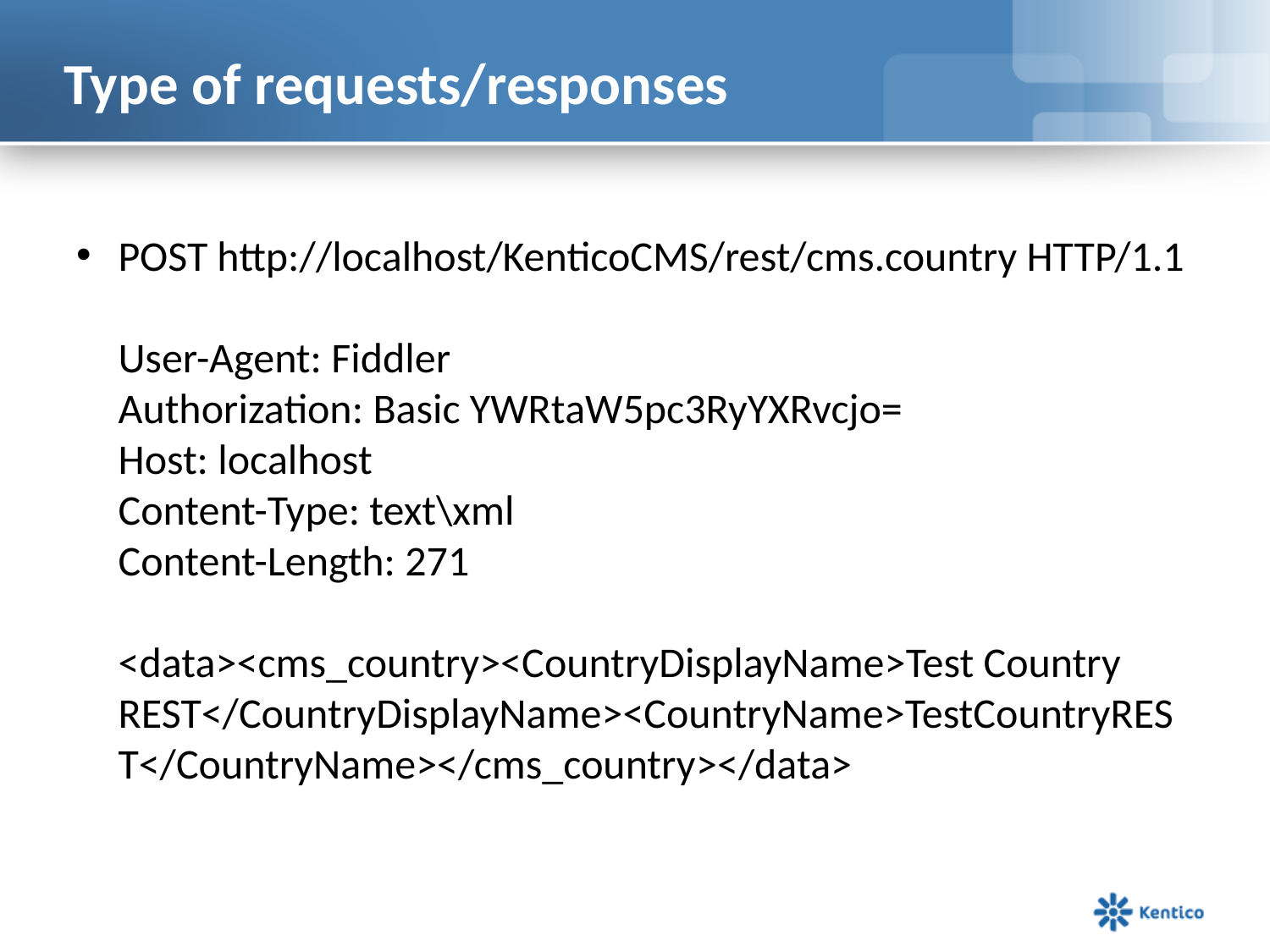

# Type of requests/responses
POST http://localhost/KenticoCMS/rest/cms.country HTTP/1.1
User-Agent: Fiddler
Authorization: Basic YWRtaW5pc3RyYXRvcjo=
Host: localhost
Content-Type: text\xml
Content-Length: 271
<data><cms_country><CountryDisplayName>Test Country REST</CountryDisplayName><CountryName>TestCountryREST</CountryName></cms_country></data>